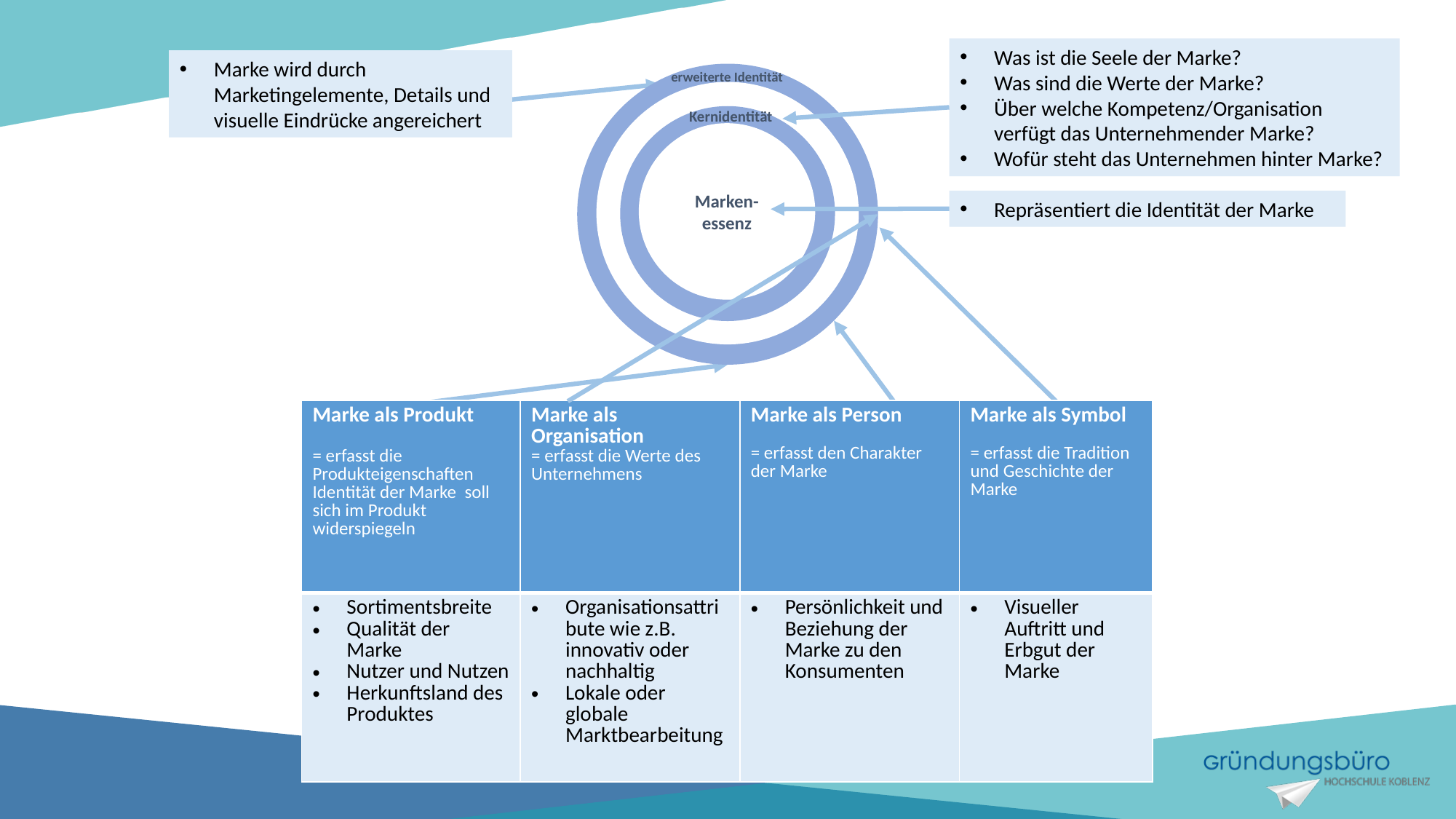

Was ist die Seele der Marke?
Was sind die Werte der Marke?
Über welche Kompetenz/Organisation verfügt das Unternehmender Marke?
Wofür steht das Unternehmen hinter Marke?
Marke wird durch Marketingelemente, Details und visuelle Eindrücke angereichert
erweiterte Identität

Kernidentität

Marken-essenz
Repräsentiert die Identität der Marke
| Marke als Produkt = erfasst die Produkteigenschaften Identität der Marke soll sich im Produkt widerspiegeln | Marke als Organisation = erfasst die Werte des Unternehmens | Marke als Person = erfasst den Charakter der Marke | Marke als Symbol = erfasst die Tradition und Geschichte der Marke |
| --- | --- | --- | --- |
| Sortimentsbreite Qualität der Marke Nutzer und Nutzen Herkunftsland des Produktes | Organisationsattribute wie z.B. innovativ oder nachhaltig Lokale oder globale Marktbearbeitung | Persönlichkeit und Beziehung der Marke zu den Konsumenten | Visueller Auftritt und Erbgut der Marke |